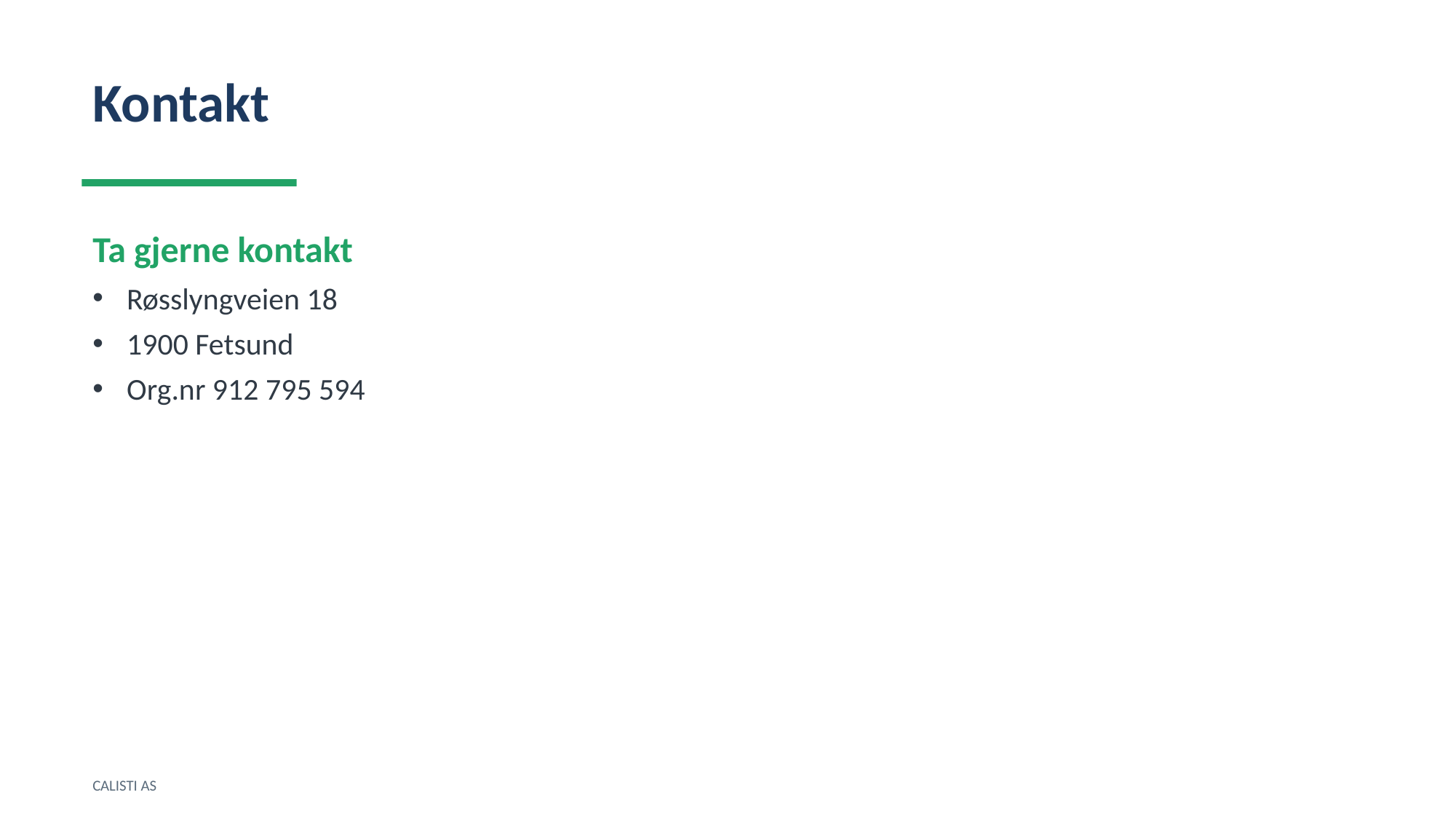

Kontakt

Ta gjerne kontakt
Røsslyngveien 18
1900 Fetsund
Org.nr 912 795 594
CALISTI AS